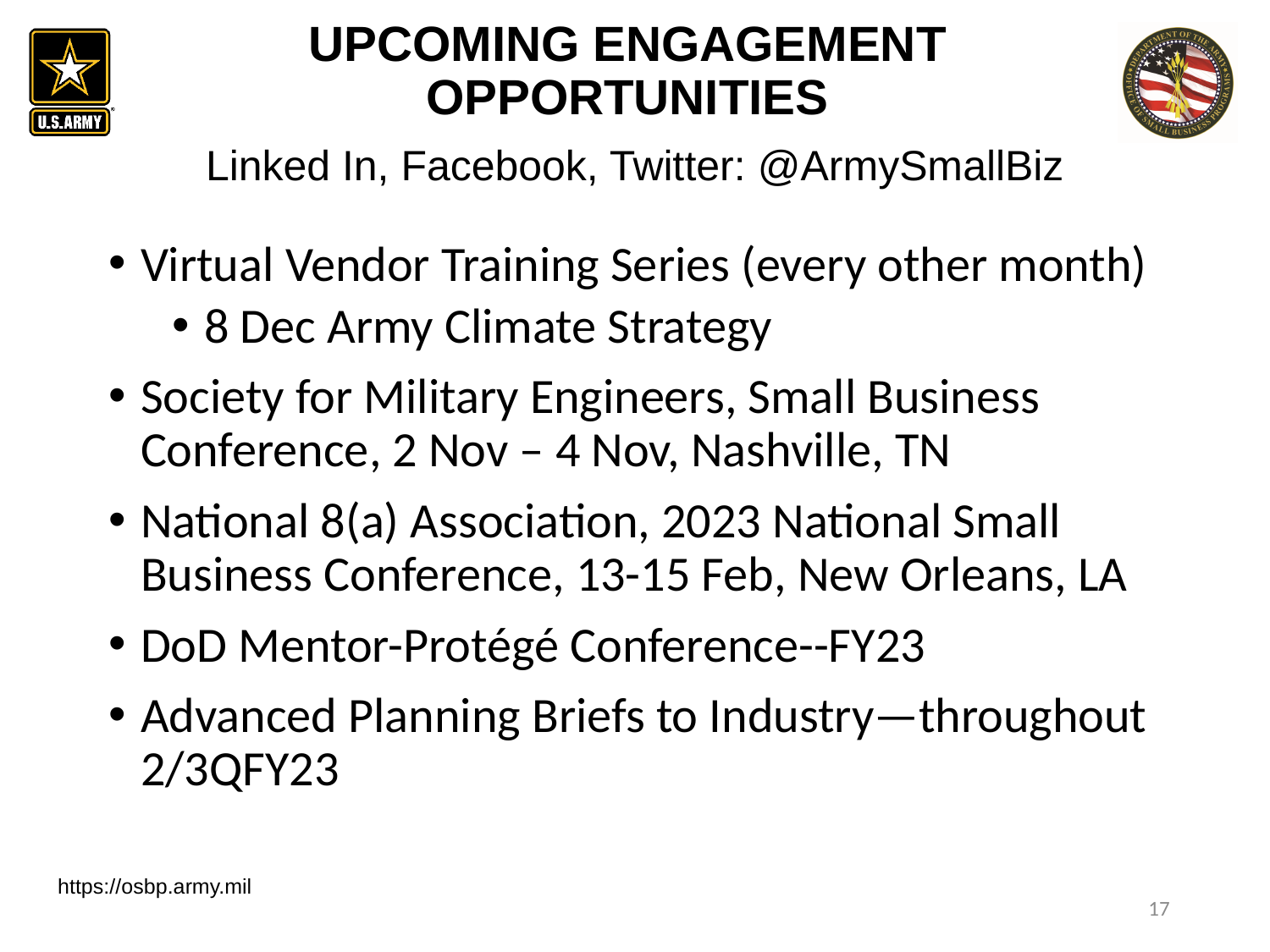

UPCOMING ENGAGEMENT OPPORTUNITIES
Linked In, Facebook, Twitter: @ArmySmallBiz
Virtual Vendor Training Series (every other month)
8 Dec Army Climate Strategy
Society for Military Engineers, Small Business Conference, 2 Nov – 4 Nov, Nashville, TN​
National 8(a) Association, 2023 National Small Business Conference, 13-15 Feb, New Orleans, LA​
DoD Mentor-Protégé Conference--FY23
Advanced Planning Briefs to Industry—throughout 2/3QFY23
17